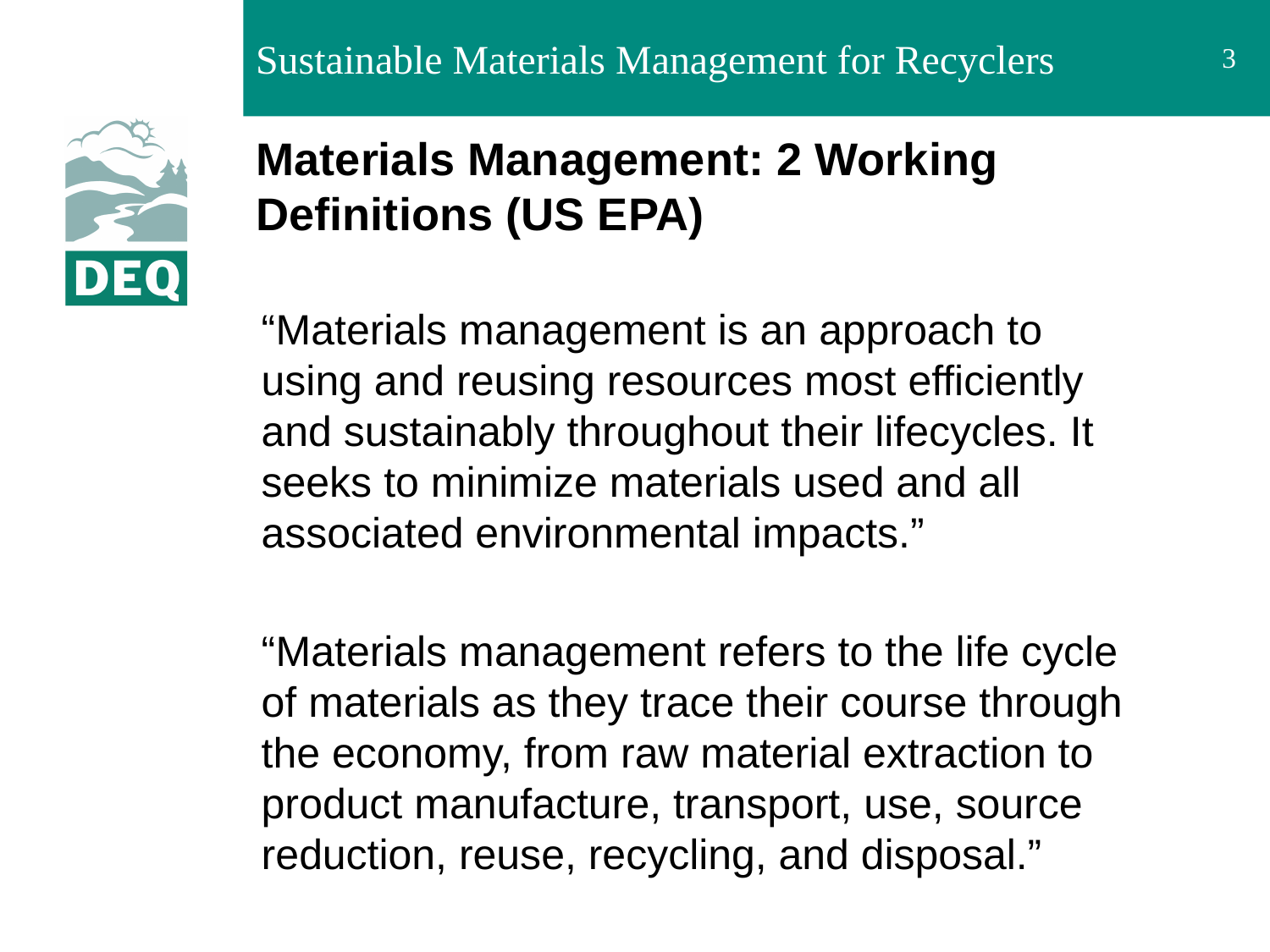

3
# Materials Management: 2 Working Definitions (US EPA)
“Materials management is an approach to using and reusing resources most efficiently and sustainably throughout their lifecycles. It seeks to minimize materials used and all associated environmental impacts.”

“Materials management refers to the life cycle of materials as they trace their course through the economy, from raw material extraction to product manufacture, transport, use, source reduction, reuse, recycling, and disposal.”